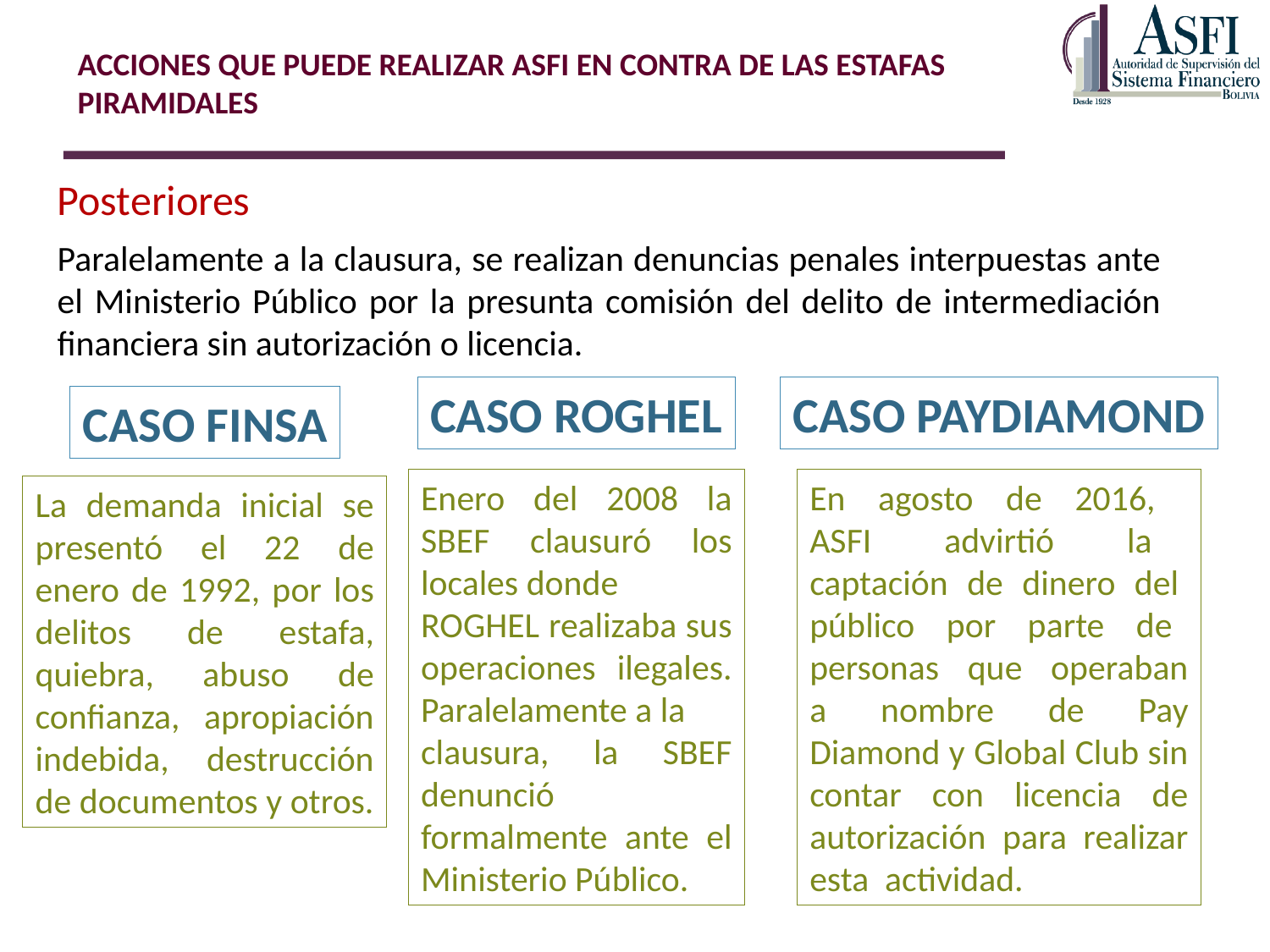

# ACCIONES QUE PUEDE REALIZAR ASFI EN CONTRA DE LAS ESTAFAS PIRAMIDALES
Posteriores
Paralelamente a la clausura, se realizan denuncias penales interpuestas ante el Ministerio Público por la presunta comisión del delito de intermediación financiera sin autorización o licencia.

CASO ROGHEL
CASO PAYDIAMOND
CASO FINSA
Enero del 2008 la SBEF clausuró los locales donde
ROGHEL realizaba sus operaciones ilegales. Paralelamente a la
clausura, la SBEF denunció formalmente ante el Ministerio Público.
En  agosto  de  2016,   ASFI  advirtió  la  captación  de  dinero  del  público  por  parte  de  personas  que  operaban a nombre de Pay Diamond y Global Club sin contar con licencia de autorización para realizar esta  actividad.
La demanda inicial se presentó el 22 de enero de 1992, por los delitos de estafa, quiebra, abuso de confianza, apropiación indebida, destrucción de documentos y otros.